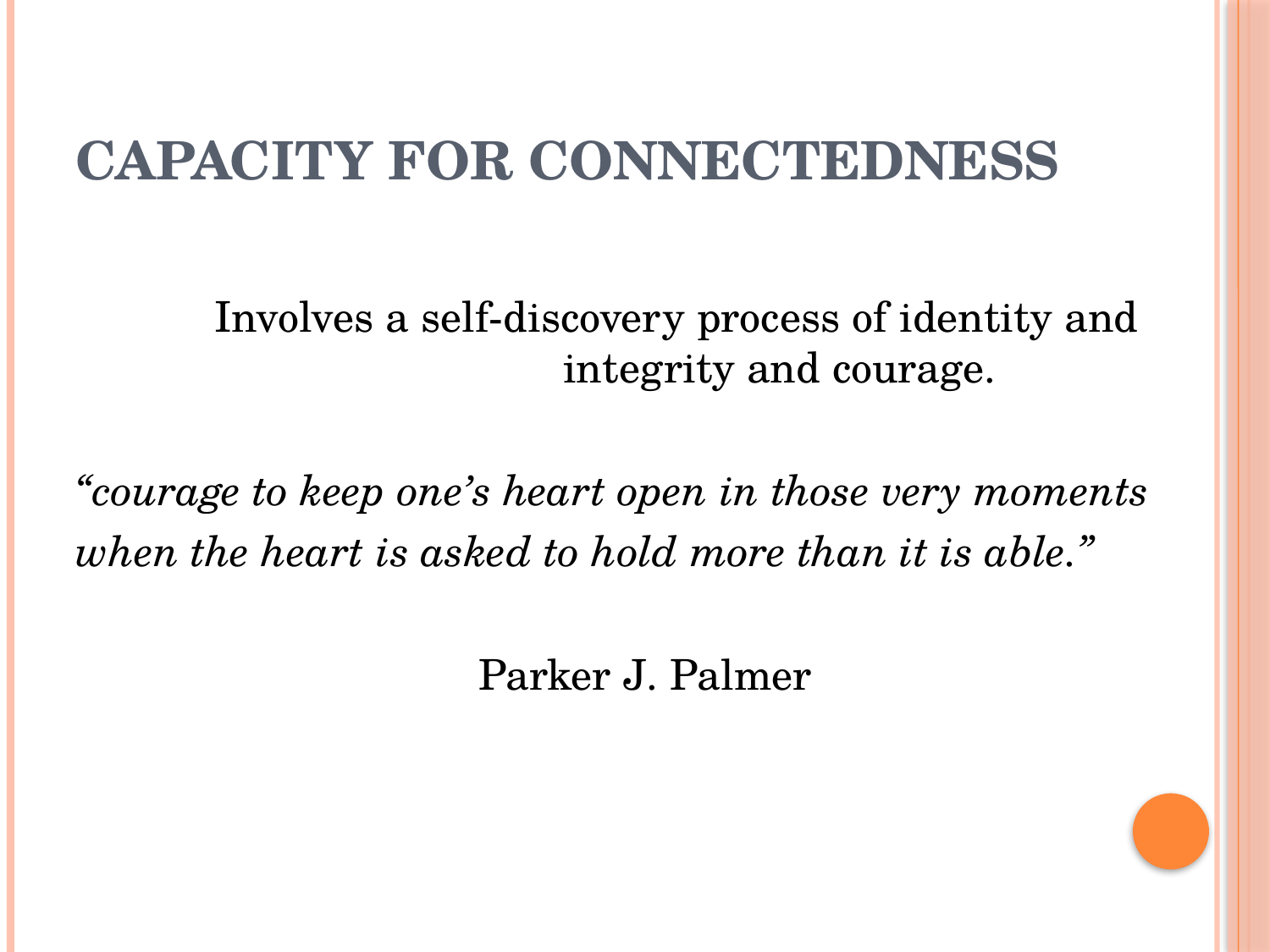

# capacity for connectedness

	 Involves a self-discovery process of identity and                            		         integrity and courage.

“courage to keep one’s heart open in those very moments
when the heart is asked to hold more than it is able.”

Parker J. Palmer